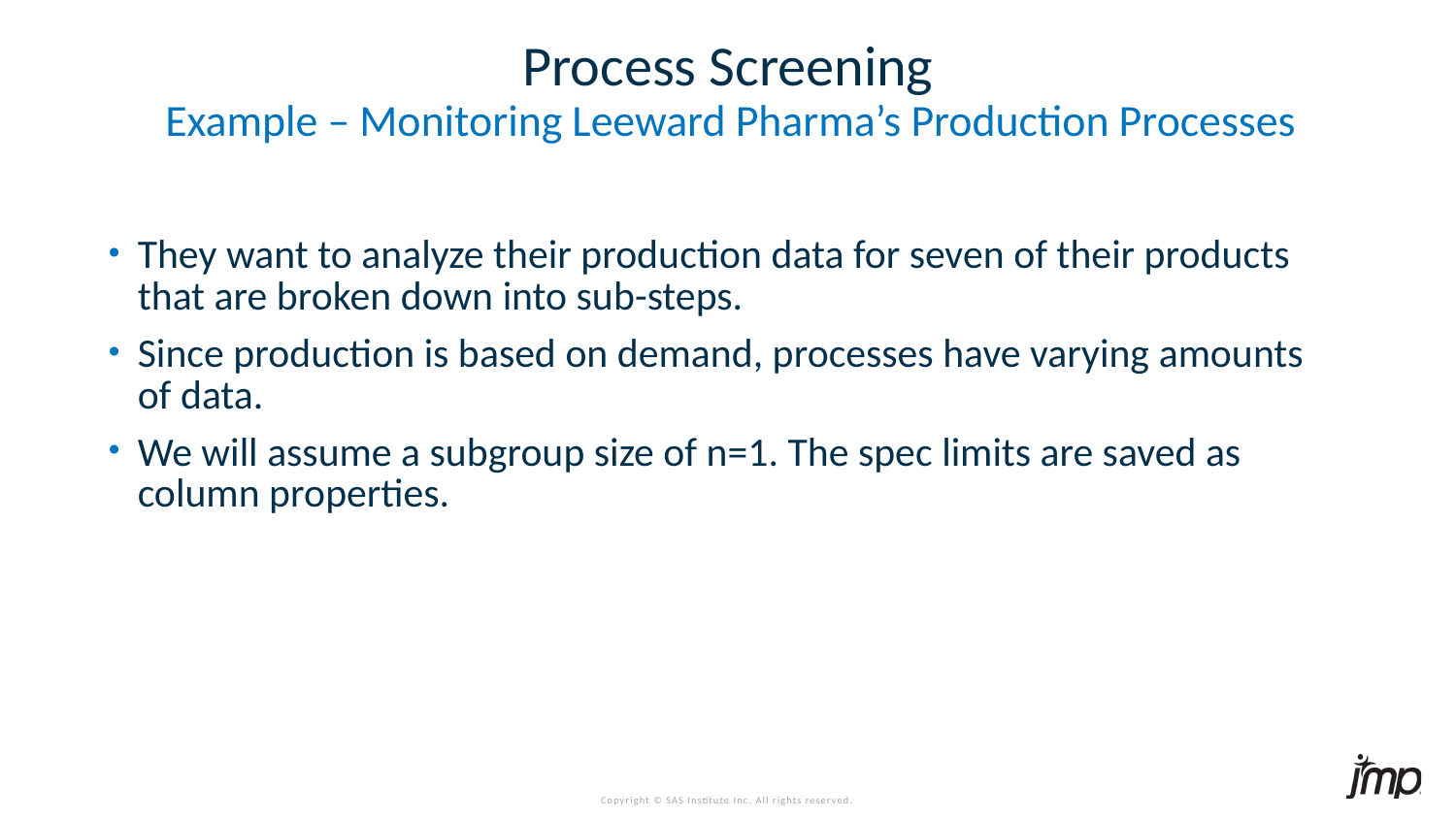

# Process Screening
Example – Monitoring Leeward Pharma’s Production Processes
They want to analyze their production data for seven of their products that are broken down into sub-steps.
Since production is based on demand, processes have varying amounts of data.
We will assume a subgroup size of n=1. The spec limits are saved as column properties.